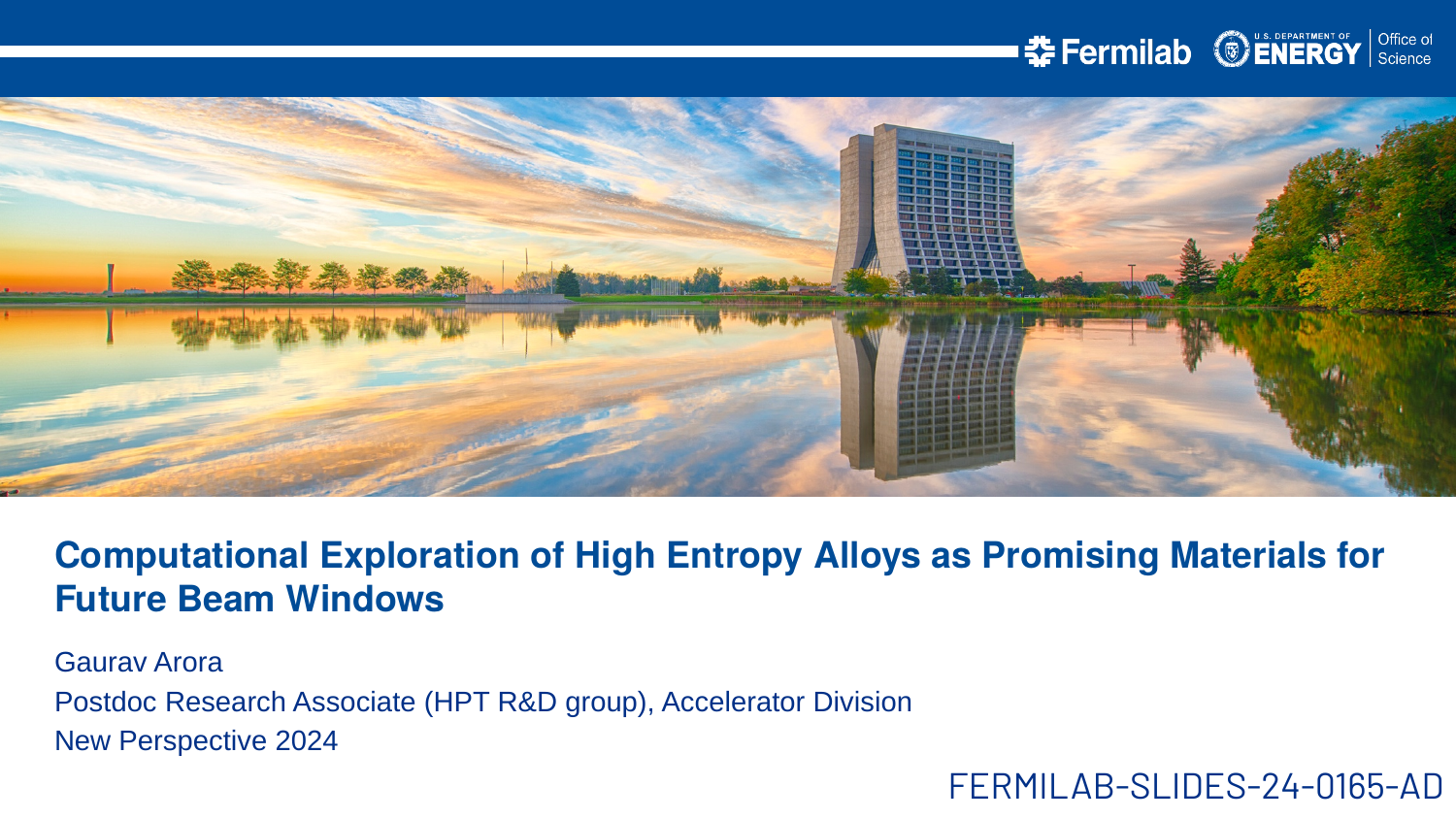

Computational Exploration of High Entropy Alloys as Promising Materials for Future Beam Windows
Gaurav Arora
Postdoc Research Associate (HPT R&D group), Accelerator Division
New Perspective 2024
FERMILAB-SLIDES-24-0165-AD